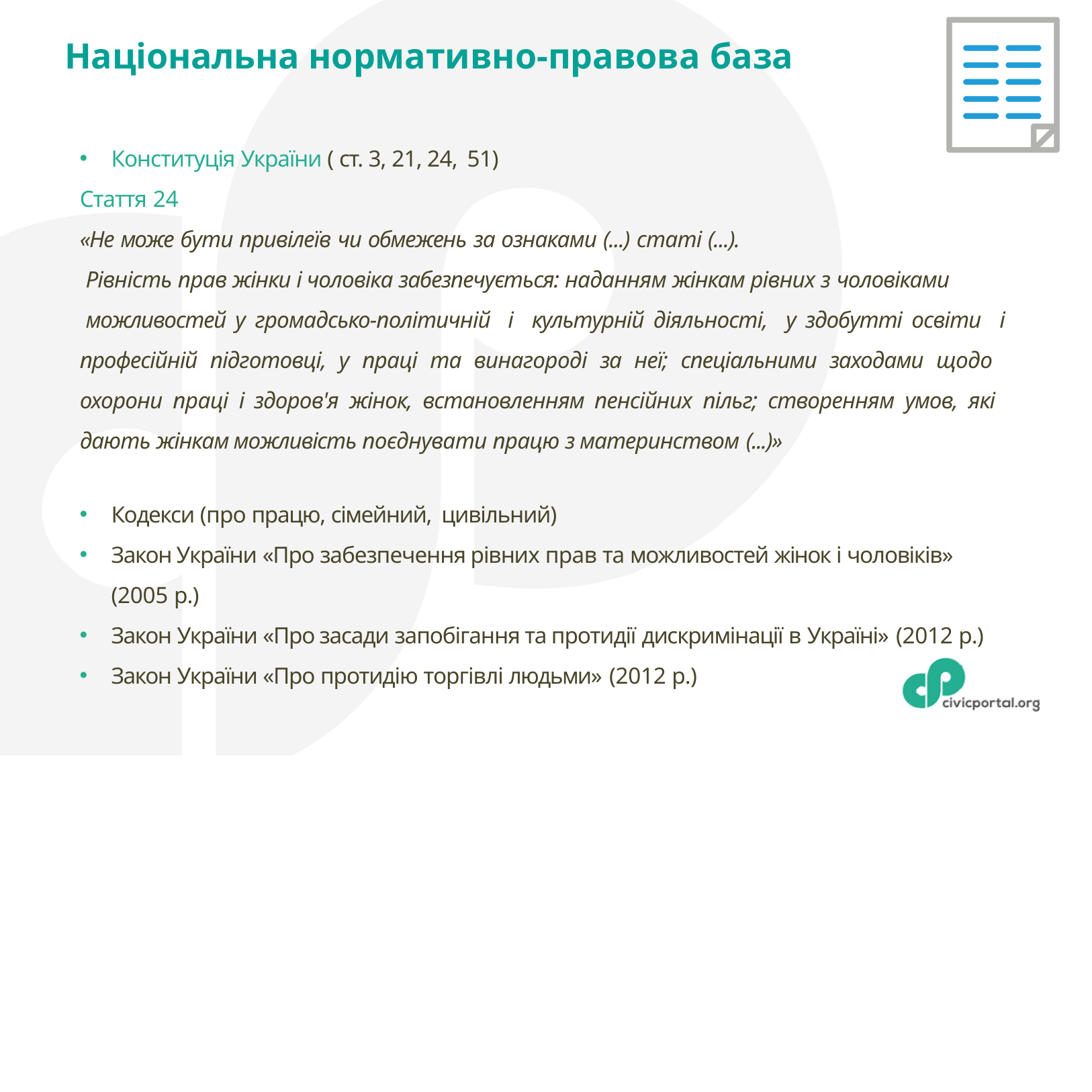

# Національна нормативно-правова база
Конституція України ( ст. 3, 21, 24, 51)
Стаття 24
«Не може бути привiлеїв чи обмежень за ознаками (...) статi (...).
Рівність прав жінки і чоловіка забезпечується: наданням жінкам рівних з чоловіками
можливостей у громадсько-політичній  і  культурній діяльності,  у здобутті освіти  і професійній підготовці, у праці та винагороді за неї; спецiальними заходами щодо  охорони працi i здоров'я жiнок, встановленням пенсiйних пiльг; створенням умов, якi  дають жiнкам можливiсть поєднувати працю з материнством (...)»

Кодекси (про працю, сімейний, цивільний)
Закон України «Про забезпечення рівних прав та можливостей жінок і чоловіків»  (2005 р.)
Закон України «Про засади запобігання та протидії дискримінації в Україні» (2012 р.)
Закон України «Про протидію торгівлі людьми» (2012 р.)